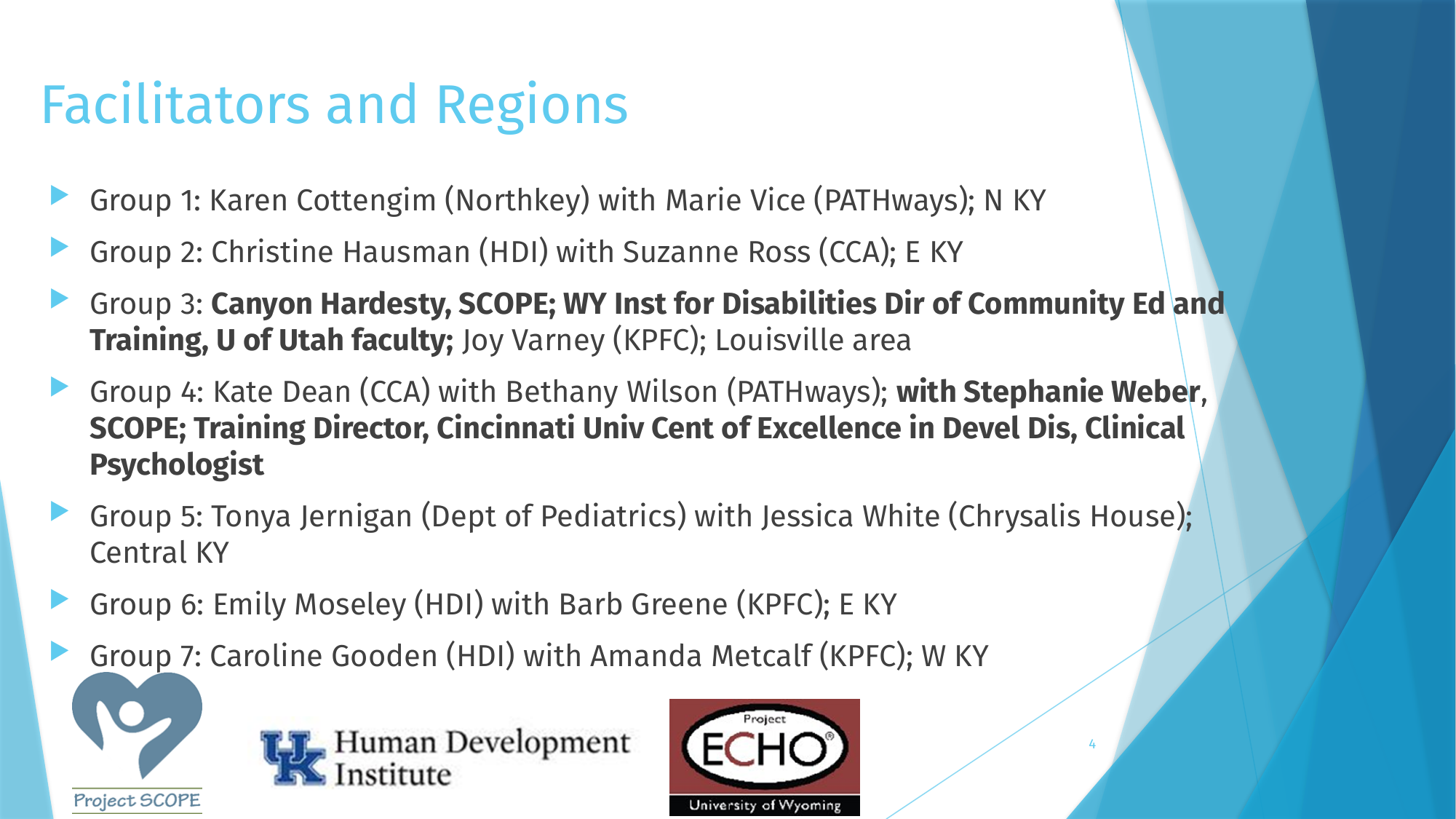

# Facilitators and Regions

Group 1: Karen Cottengim (Northkey) with Marie Vice (PATHways); N KY
Group 2: Christine Hausman (HDI) with Suzanne Ross (CCA); E KY
Group 3: Canyon Hardesty, SCOPE; WY Inst for Disabilities Dir of Community Ed and Training, U of Utah faculty; Joy Varney (KPFC); Louisville area
Group 4: Kate Dean (CCA) with Bethany Wilson (PATHways); with Stephanie Weber, SCOPE; Training Director, Cincinnati Univ Cent of Excellence in Devel Dis, Clinical Psychologist
Group 5: Tonya Jernigan (Dept of Pediatrics) with Jessica White (Chrysalis House); Central KY
Group 6: Emily Moseley (HDI) with Barb Greene (KPFC); E KY
Group 7: Caroline Gooden (HDI) with Amanda Metcalf (KPFC); W KY

4